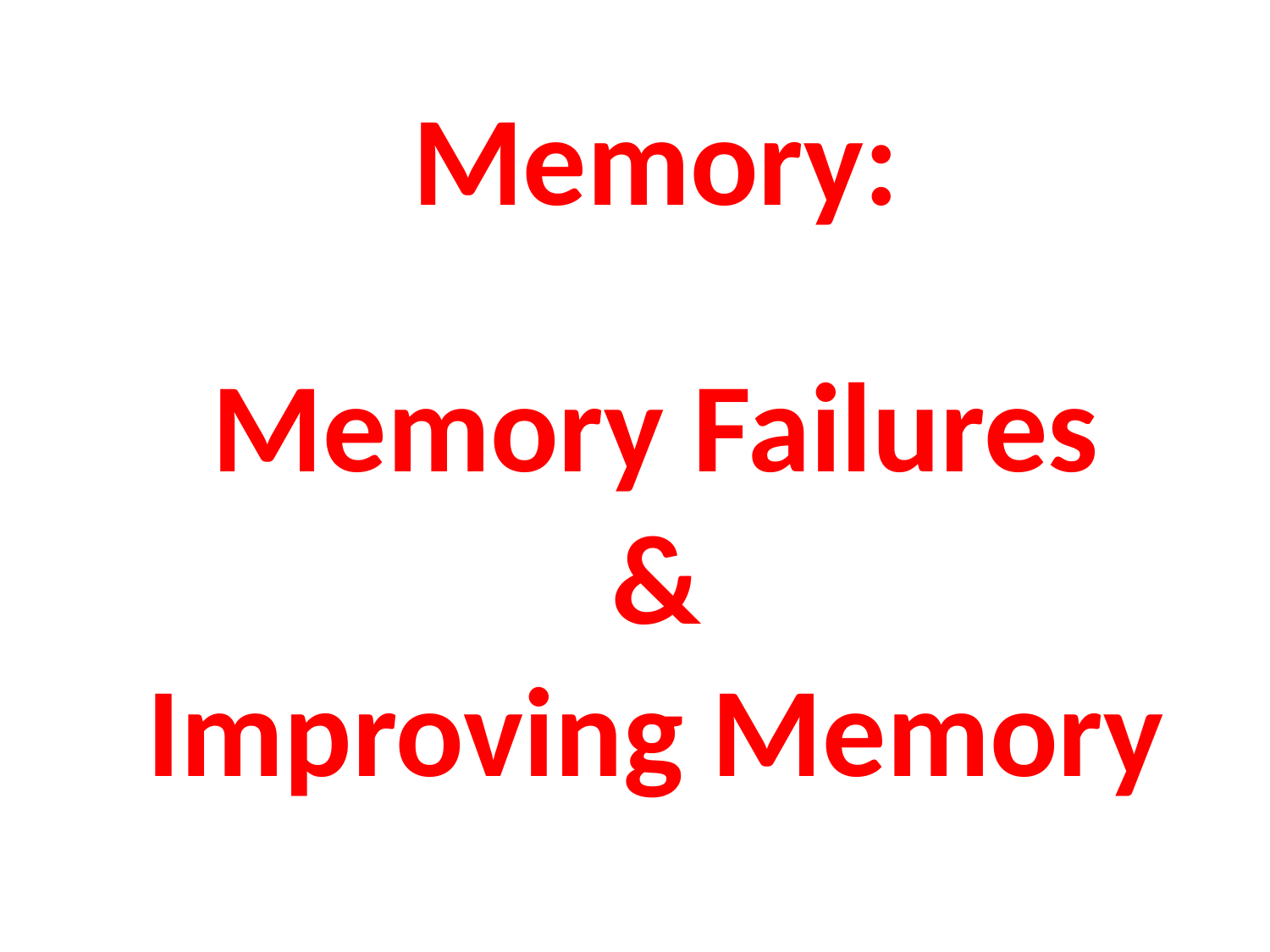

# Memory:
Memory Failures
&
Improving Memory